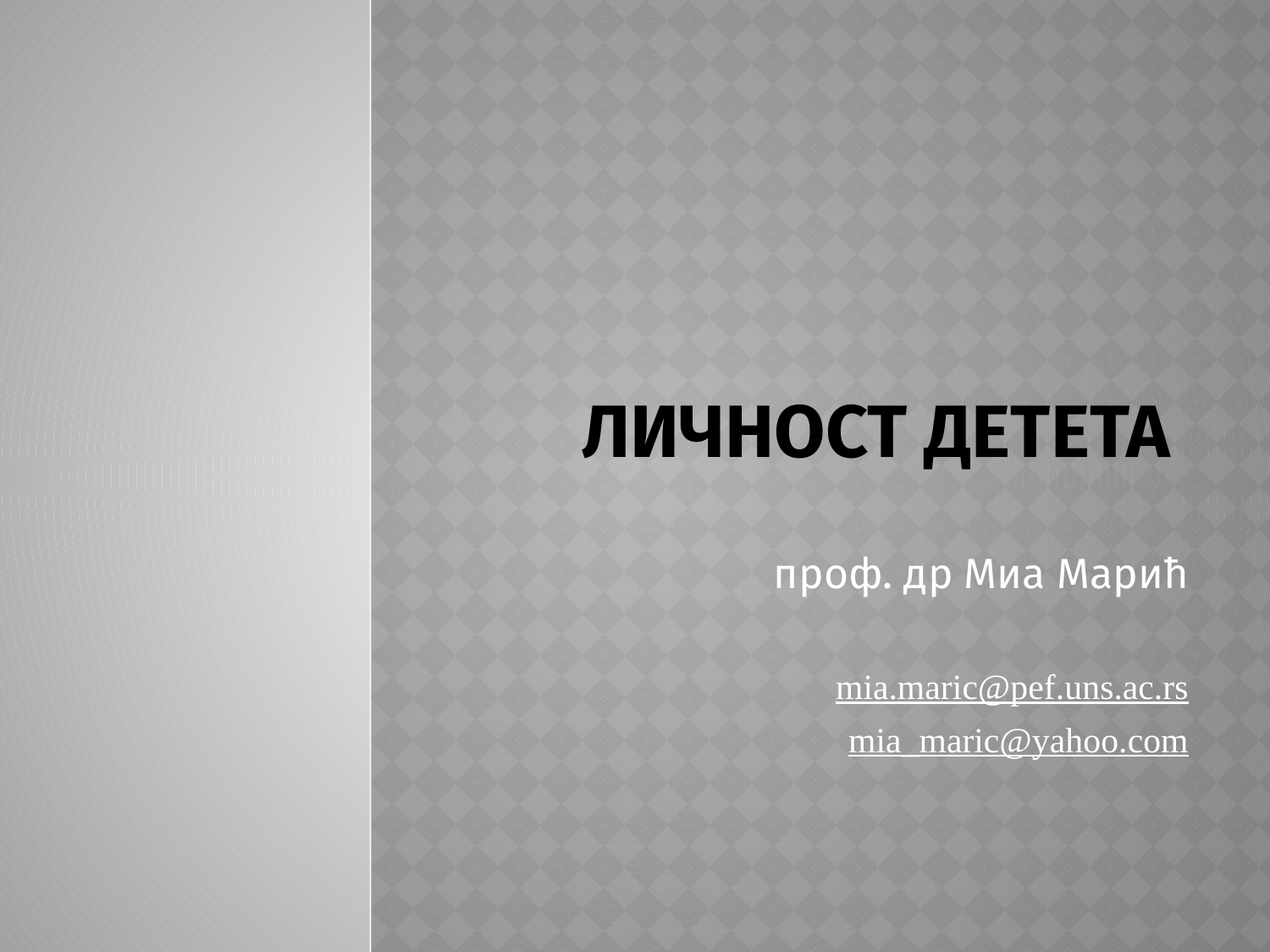

# Личност детета
проф. др Миа Марић

mia.maric@pef.uns.ac.rs
mia_maric@yahoo.com